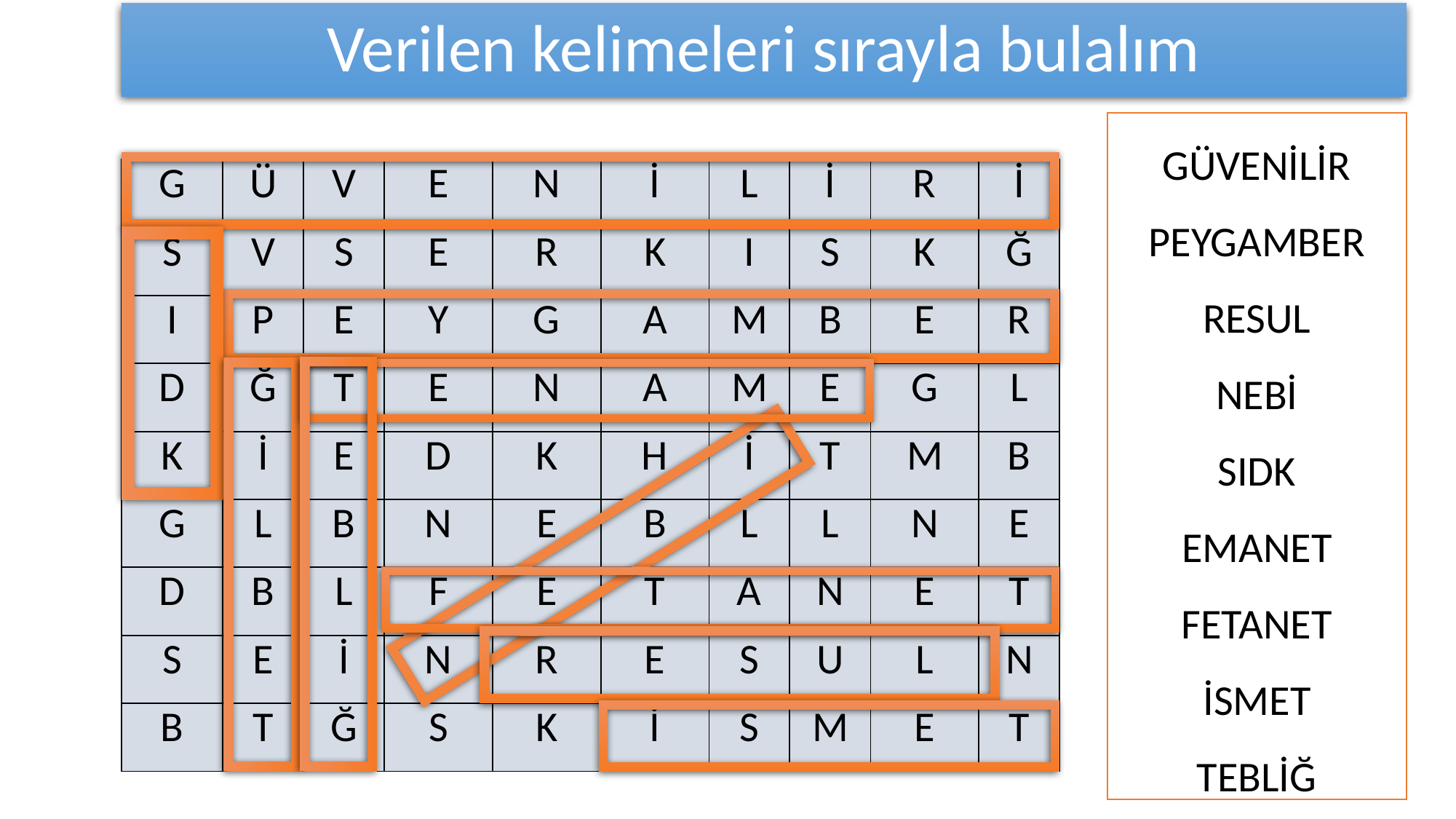

# Verilen kelimeleri sırayla bulalım
GÜVENİLİR
PEYGAMBER
RESUL
NEBİ
SIDK
EMANET
FETANET
İSMET
TEBLİĞ

| G | Ü | V | E | N | İ | L | İ | R | İ |
| --- | --- | --- | --- | --- | --- | --- | --- | --- | --- |
| S | V | S | E | R | K | I | S | K | Ğ |
| I | P | E | Y | G | A | M | B | E | R |
| D | Ğ | T | E | N | A | M | E | G | L |
| K | İ | E | D | K | H | İ | T | M | B |
| G | L | B | N | E | B | L | L | N | E |
| D | B | L | F | E | T | A | N | E | T |
| S | E | İ | N | R | E | S | U | L | N |
| B | T | Ğ | S | K | İ | S | M | E | T |